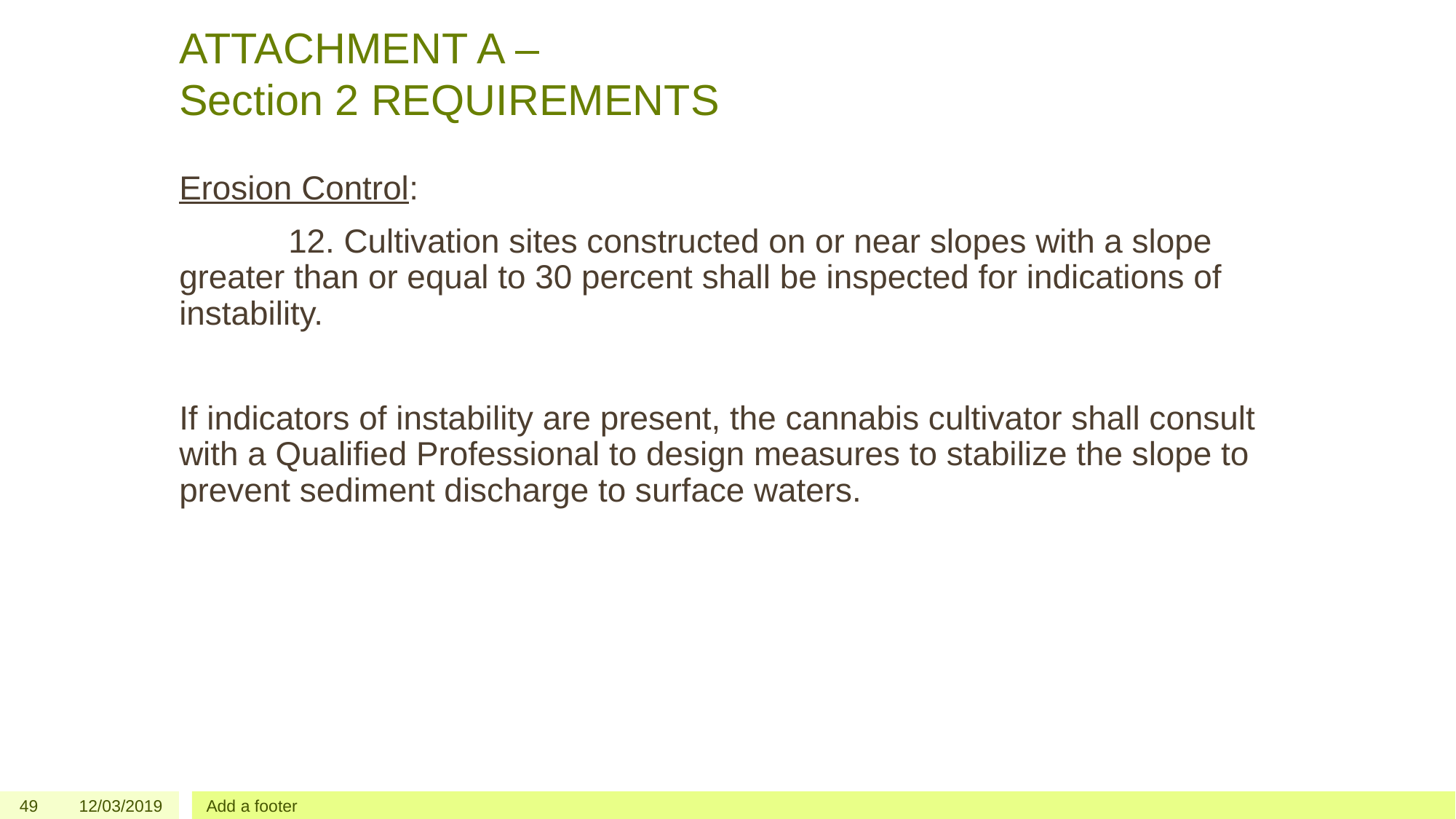

# ATTACHMENT A – Section 2 REQUIREMENTS
Erosion Control:
	12. Cultivation sites constructed on or near slopes with a slope greater than or equal to 30 percent shall be inspected for indications of instability.

If indicators of instability are present, the cannabis cultivator shall consult with a Qualified Professional to design measures to stabilize the slope to prevent sediment discharge to surface waters.
49
12/03/2019
Add a footer